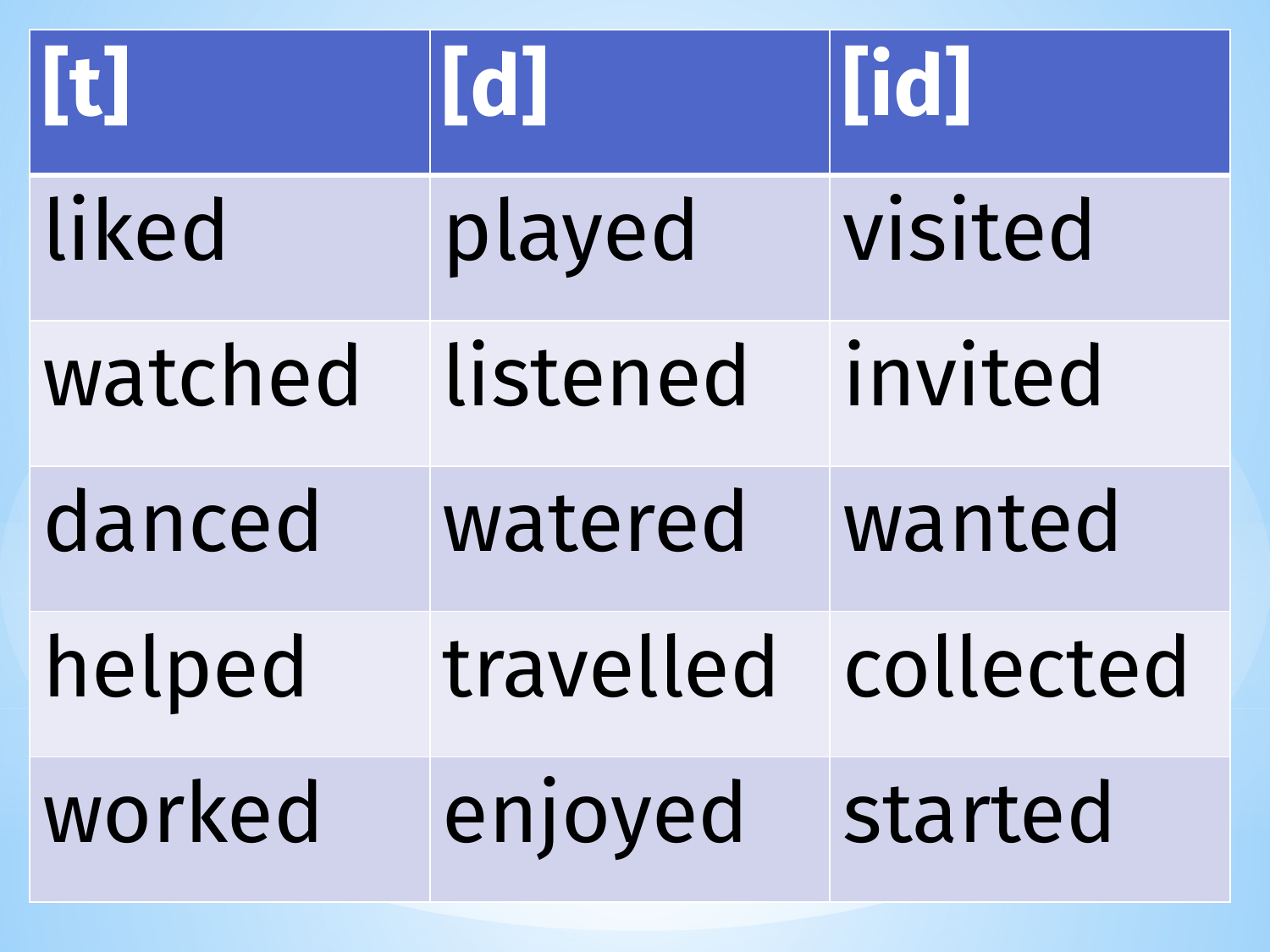

| [t] | [d] | [id] |
| --- | --- | --- |
| liked | played | visited |
| watched | listened | invited |
| danced | watered | wanted |
| helped | travelled | collected |
| worked | enjoyed | started |